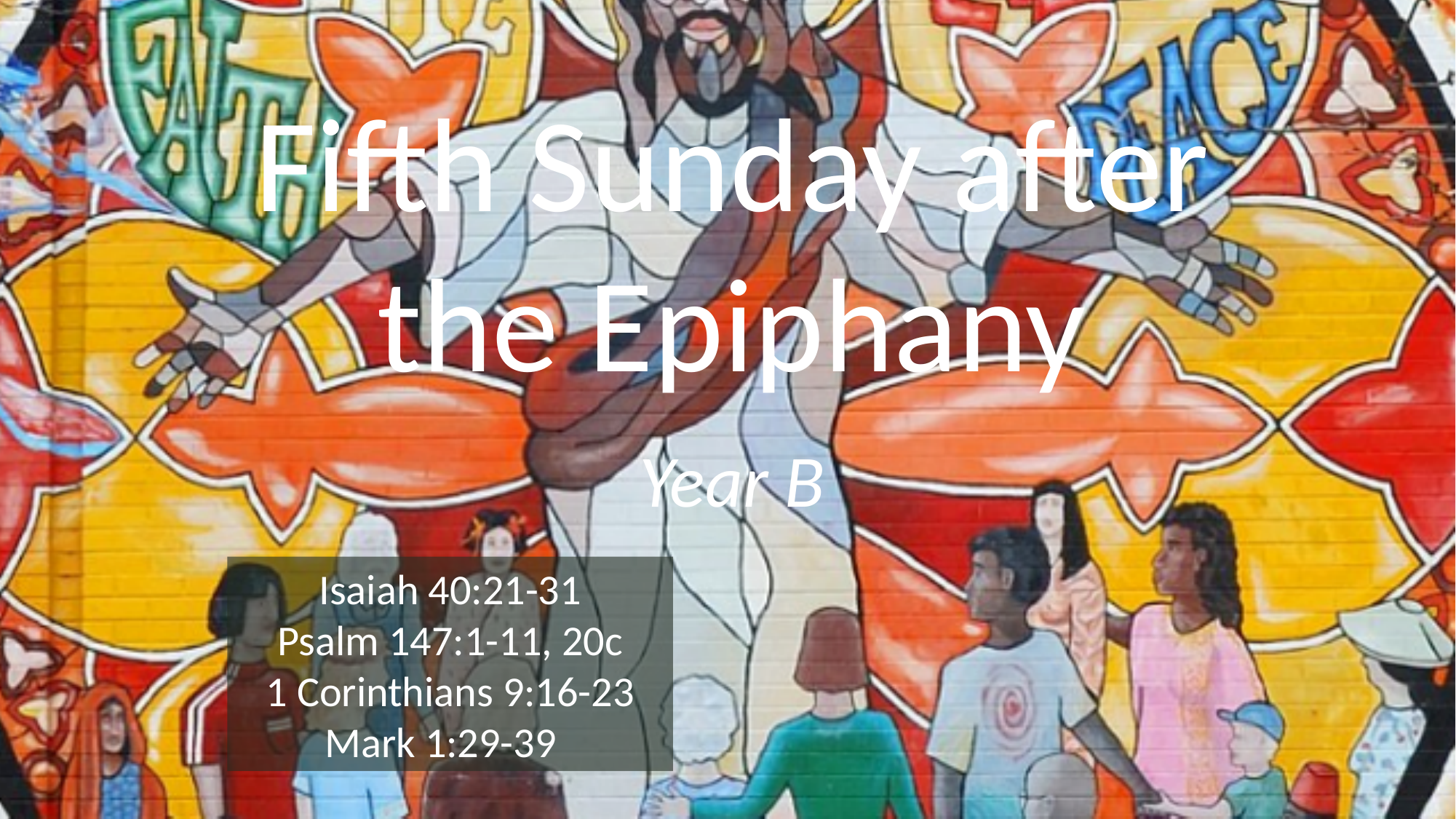

# Fifth Sunday after the Epiphany
Year B
Isaiah 40:21-31
Psalm 147:1-11, 20c
1 Corinthians 9:16-23
Mark 1:29-39